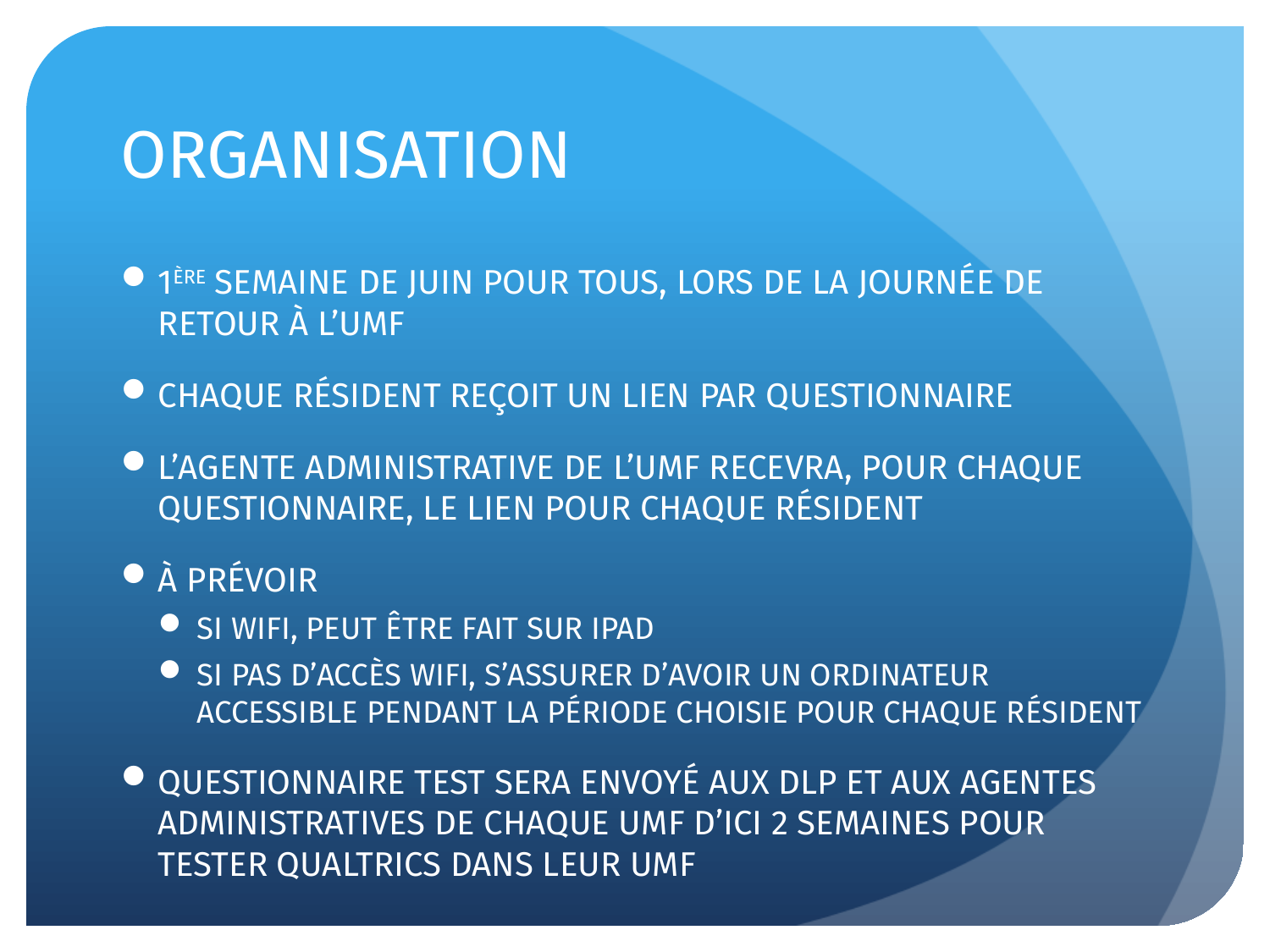

# ORGANISATION
1ÈRE SEMAINE DE JUIN POUR TOUS, LORS DE LA JOURNÉE DE RETOUR À L’UMF
CHAQUE RÉSIDENT REÇOIT UN LIEN PAR QUESTIONNAIRE
L’AGENTE ADMINISTRATIVE DE L’UMF RECEVRA, POUR CHAQUE QUESTIONNAIRE, LE LIEN POUR CHAQUE RÉSIDENT
À PRÉVOIR
SI WIFI, PEUT ÊTRE FAIT SUR IPAD
SI PAS D’ACCÈS WIFI, S’ASSURER D’AVOIR UN ORDINATEUR ACCESSIBLE PENDANT LA PÉRIODE CHOISIE POUR CHAQUE RÉSIDENT
QUESTIONNAIRE TEST SERA ENVOYÉ AUX DLP ET AUX AGENTES ADMINISTRATIVES DE CHAQUE UMF D’ICI 2 SEMAINES POUR TESTER QUALTRICS DANS LEUR UMF